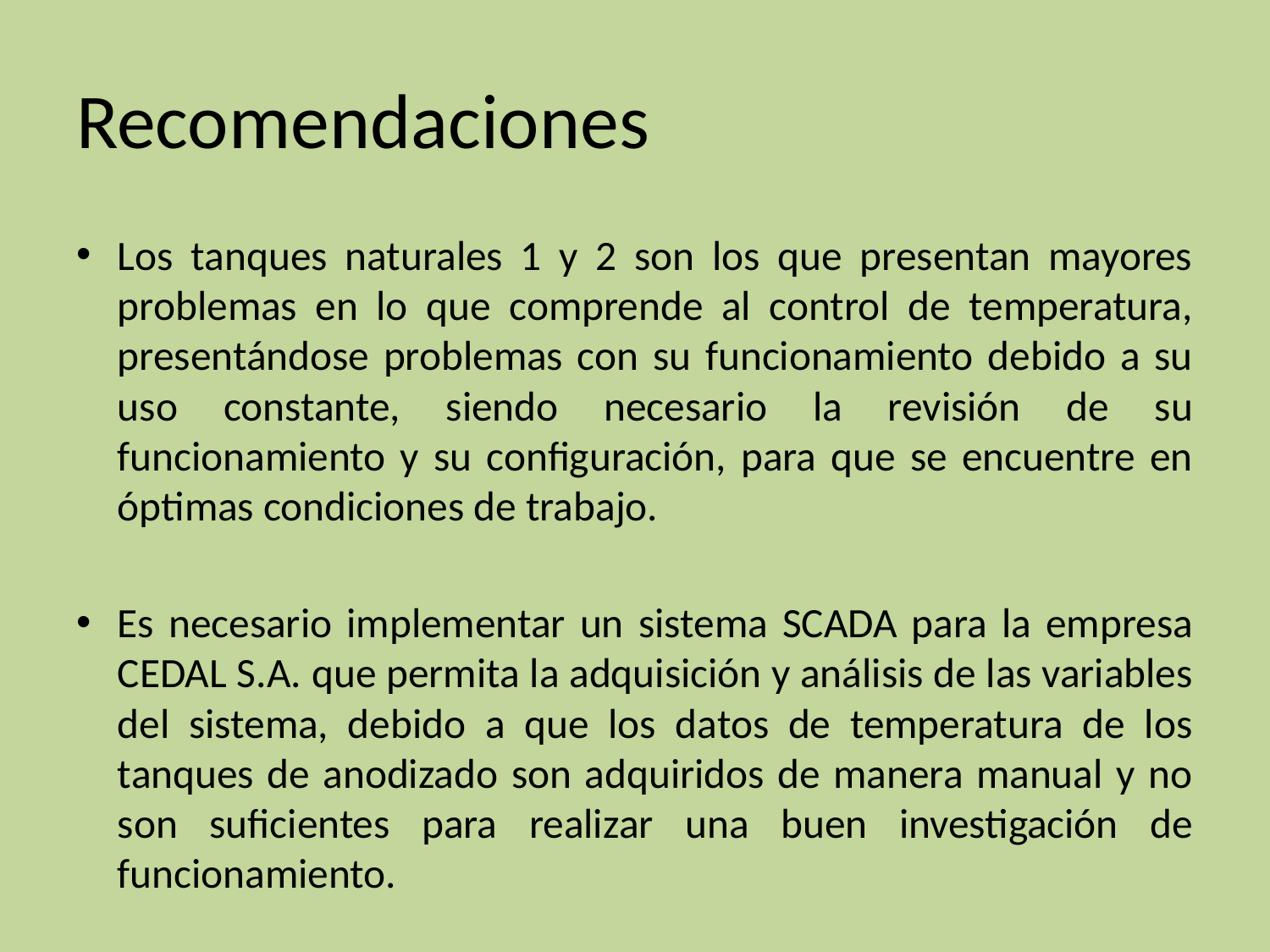

# Recomendaciones
Los tanques naturales 1 y 2 son los que presentan mayores problemas en lo que comprende al control de temperatura, presentándose problemas con su funcionamiento debido a su uso constante, siendo necesario la revisión de su funcionamiento y su configuración, para que se encuentre en óptimas condiciones de trabajo.

Es necesario implementar un sistema SCADA para la empresa CEDAL S.A. que permita la adquisición y análisis de las variables del sistema, debido a que los datos de temperatura de los tanques de anodizado son adquiridos de manera manual y no son suficientes para realizar una buen investigación de funcionamiento.